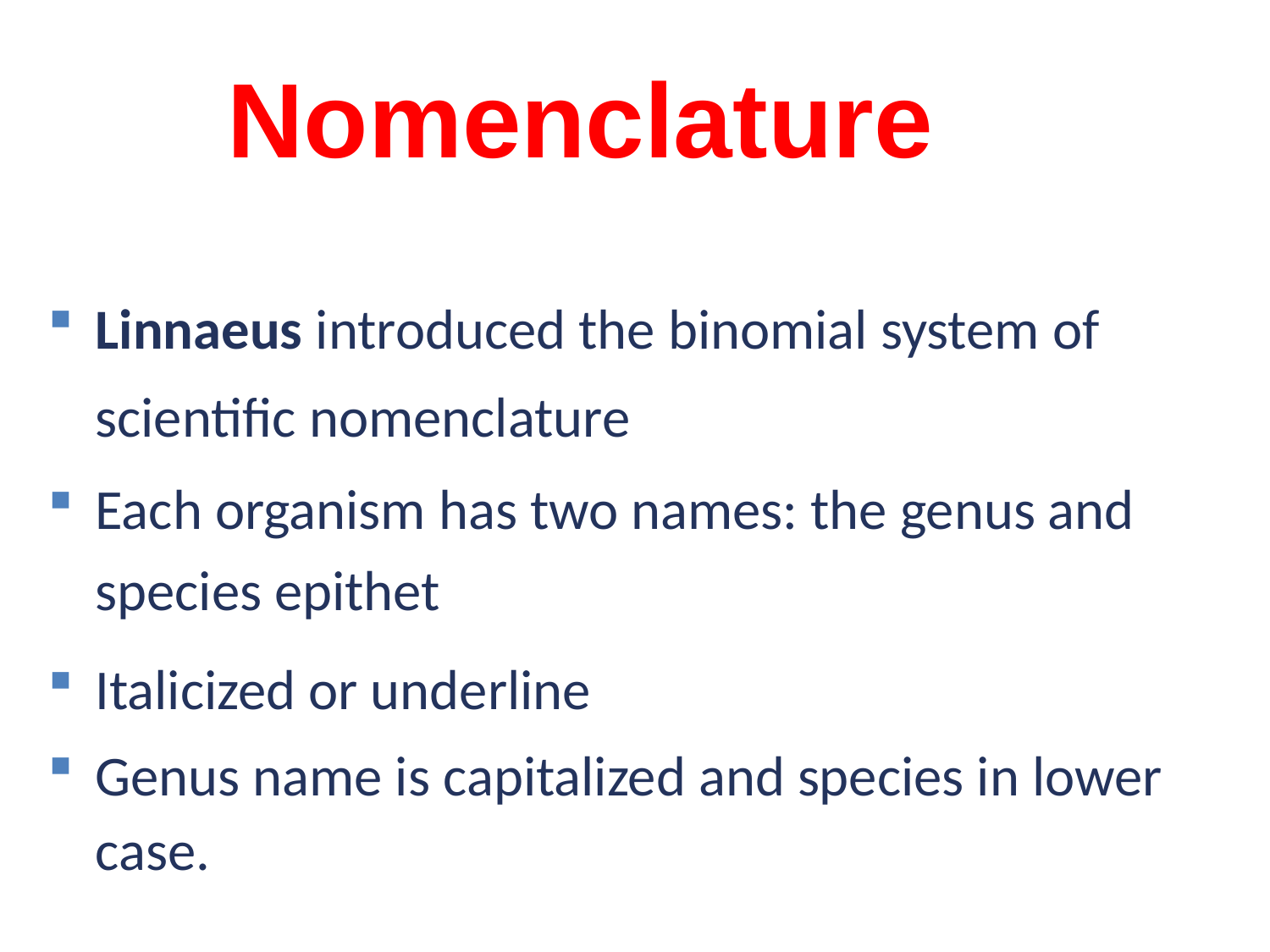

Nomenclature
Linnaeus introduced the binomial system of scientific nomenclature
Each organism has two names: the genus and species epithet
Italicized or underline
Genus name is capitalized and species in lower case.